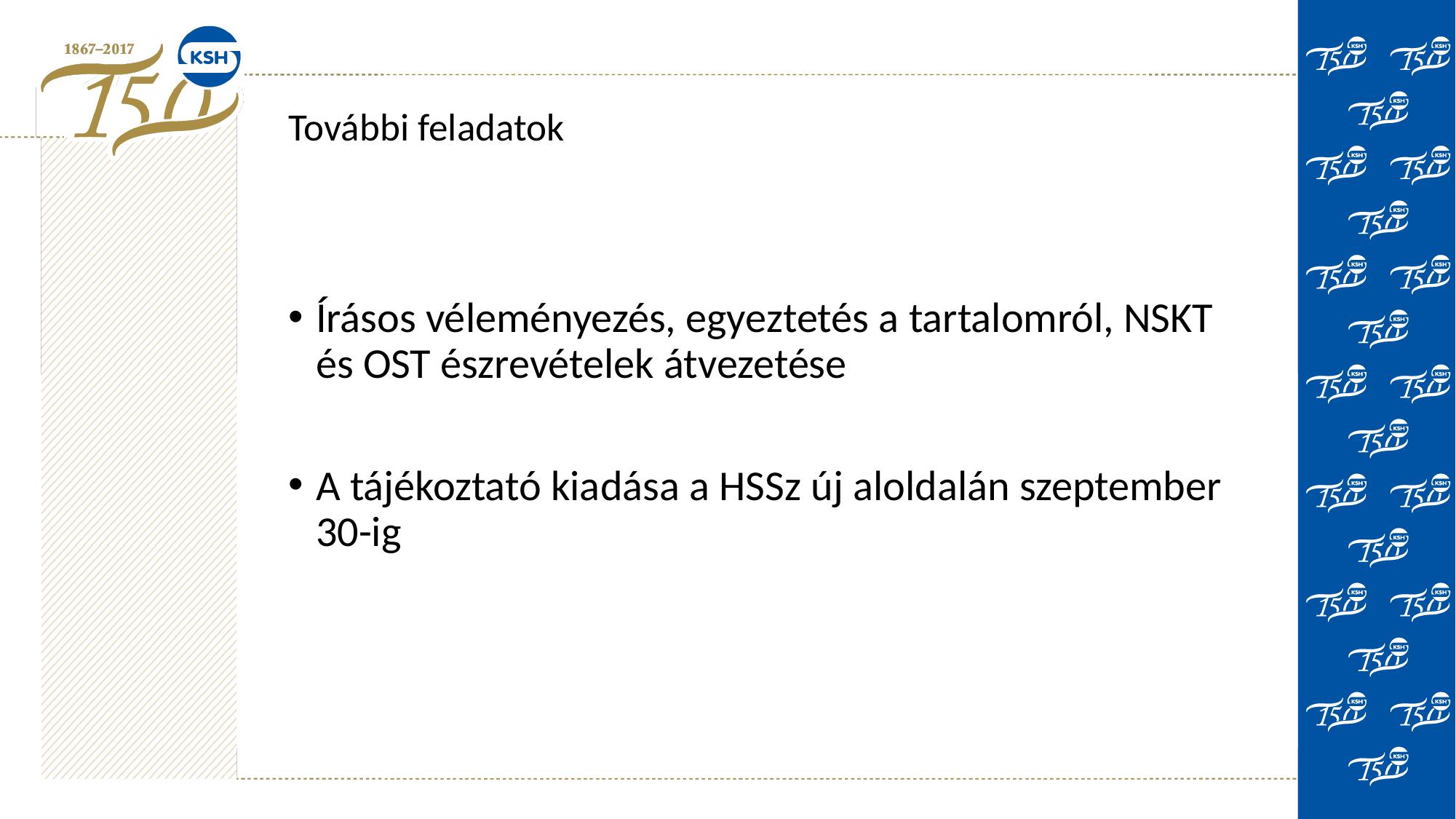

# További feladatok

Írásos véleményezés, egyeztetés a tartalomról, NSKT és OST észrevételek átvezetése

A tájékoztató kiadása a HSSz új aloldalán szeptember 30-ig